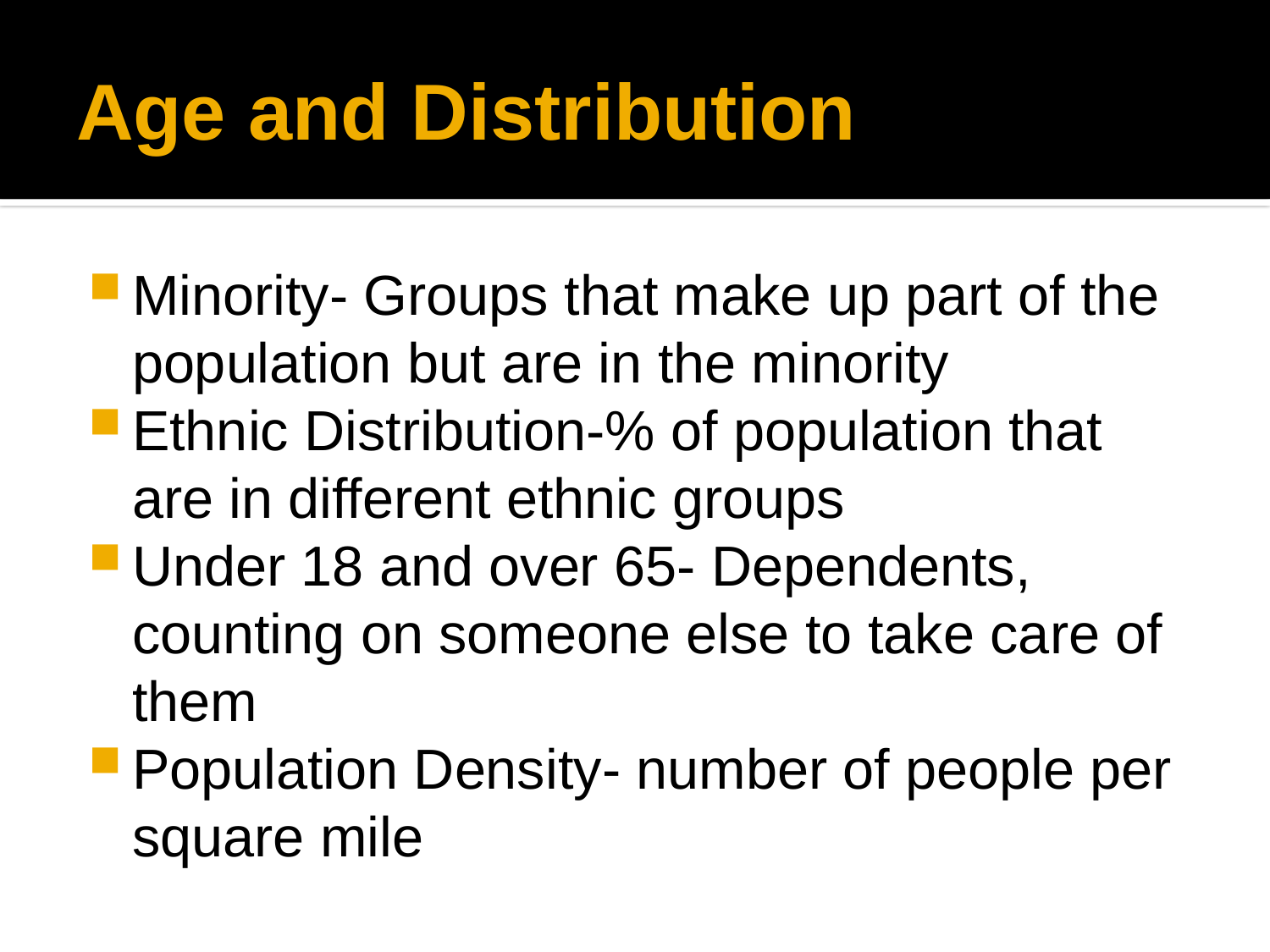

# Age and Distribution
Minority- Groups that make up part of the population but are in the minority
Ethnic Distribution-% of population that are in different ethnic groups
Under 18 and over 65- Dependents, counting on someone else to take care of them
Population Density- number of people per square mile